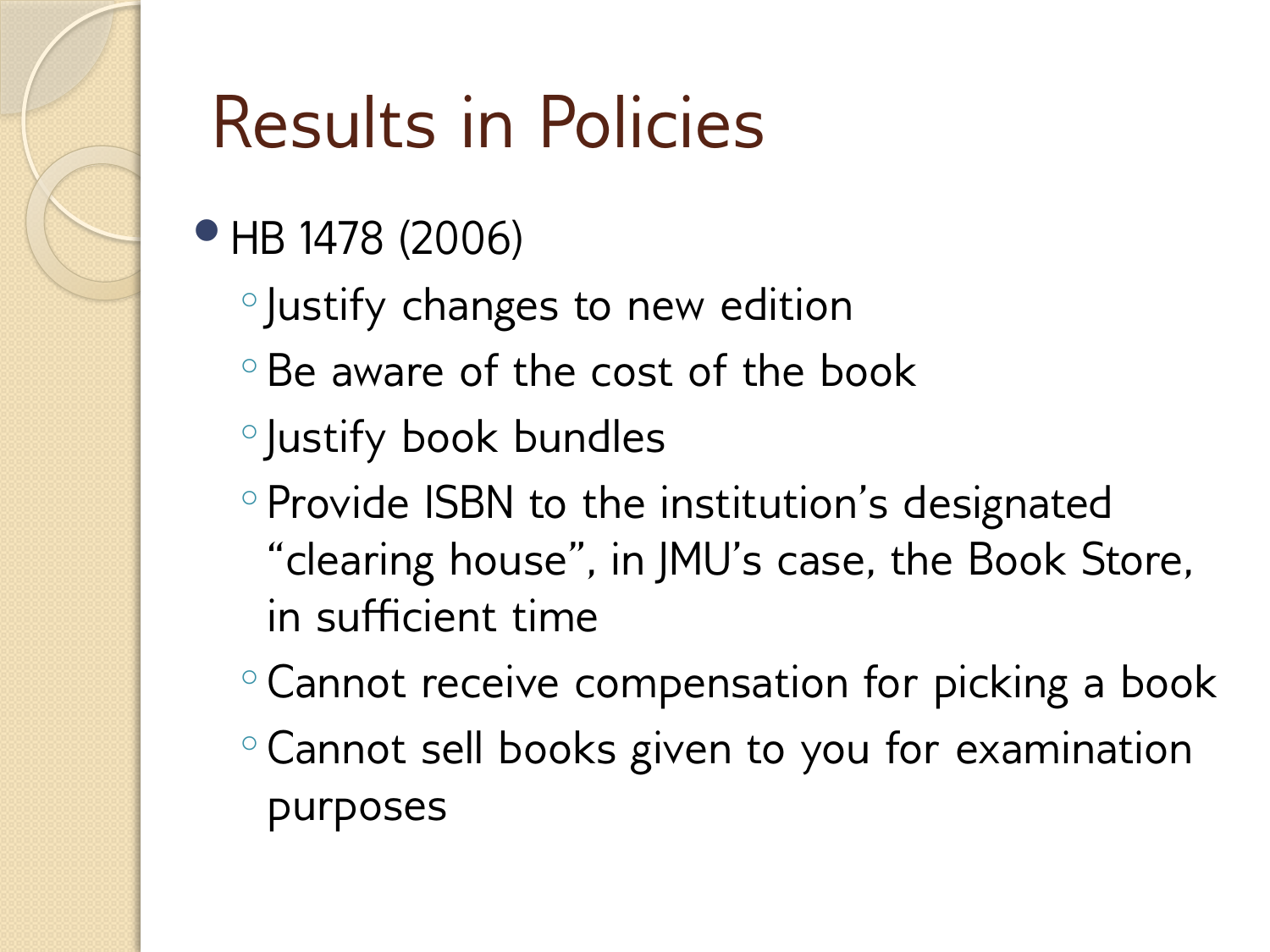

# Results in Policies
HB 1478 (2006)
Justify changes to new edition
Be aware of the cost of the book
Justify book bundles
Provide ISBN to the institution’s designated “clearing house”, in JMU’s case, the Book Store, in sufficient time
Cannot receive compensation for picking a book
Cannot sell books given to you for examination purposes